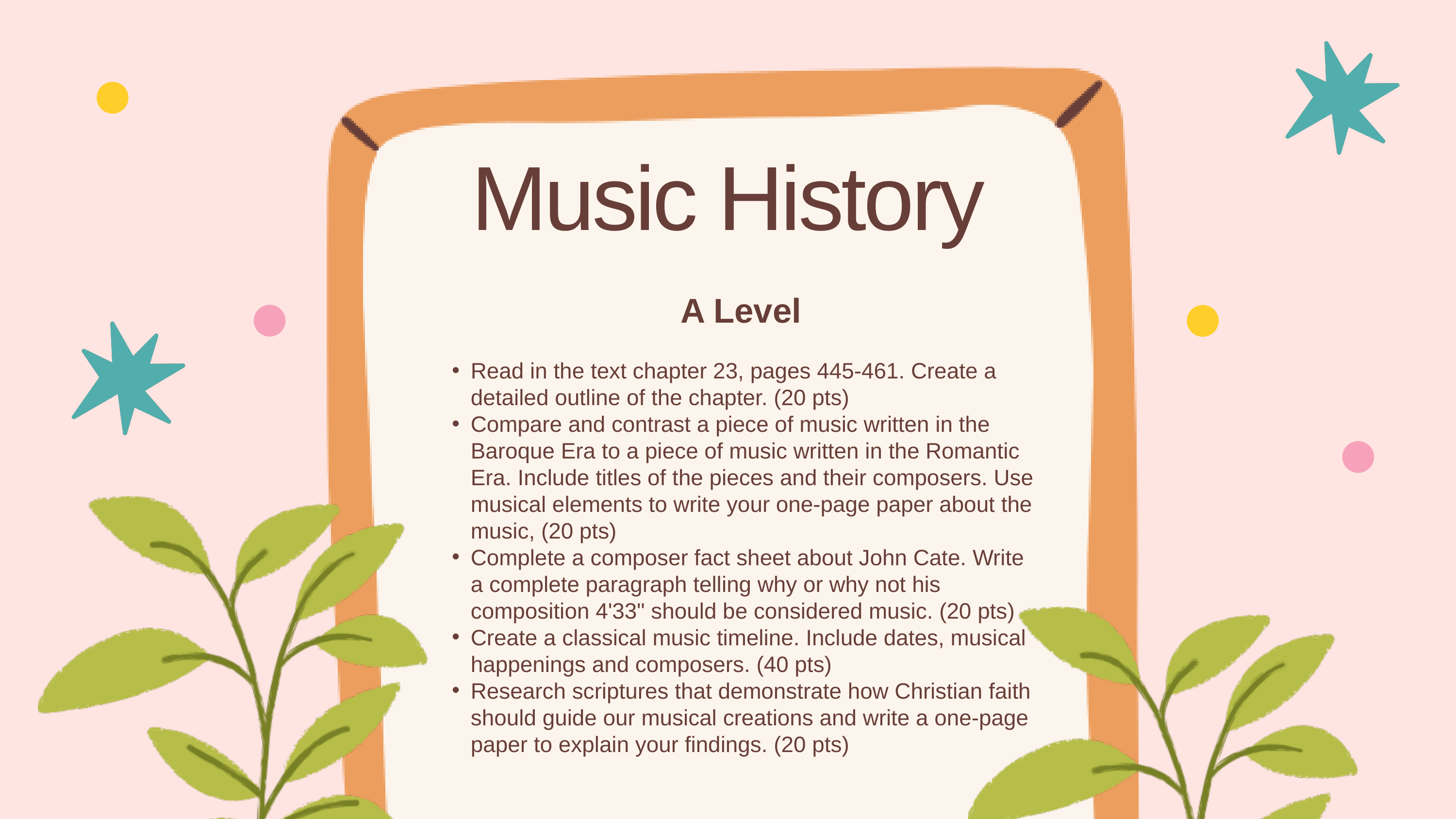

Music History
 A Level

Read in the text chapter 23, pages 445-461. Create a detailed outline of the chapter. (20 pts)
Compare and contrast a piece of music written in the Baroque Era to a piece of music written in the Romantic Era. Include titles of the pieces and their composers. Use musical elements to write your one-page paper about the music, (20 pts)
Complete a composer fact sheet about John Cate. Write a complete paragraph telling why or why not his composition 4'33" should be considered music. (20 pts)
Create a classical music timeline. Include dates, musical happenings and composers. (40 pts)
Research scriptures that demonstrate how Christian faith should guide our musical creations and write a one-page paper to explain your findings. (20 pts)